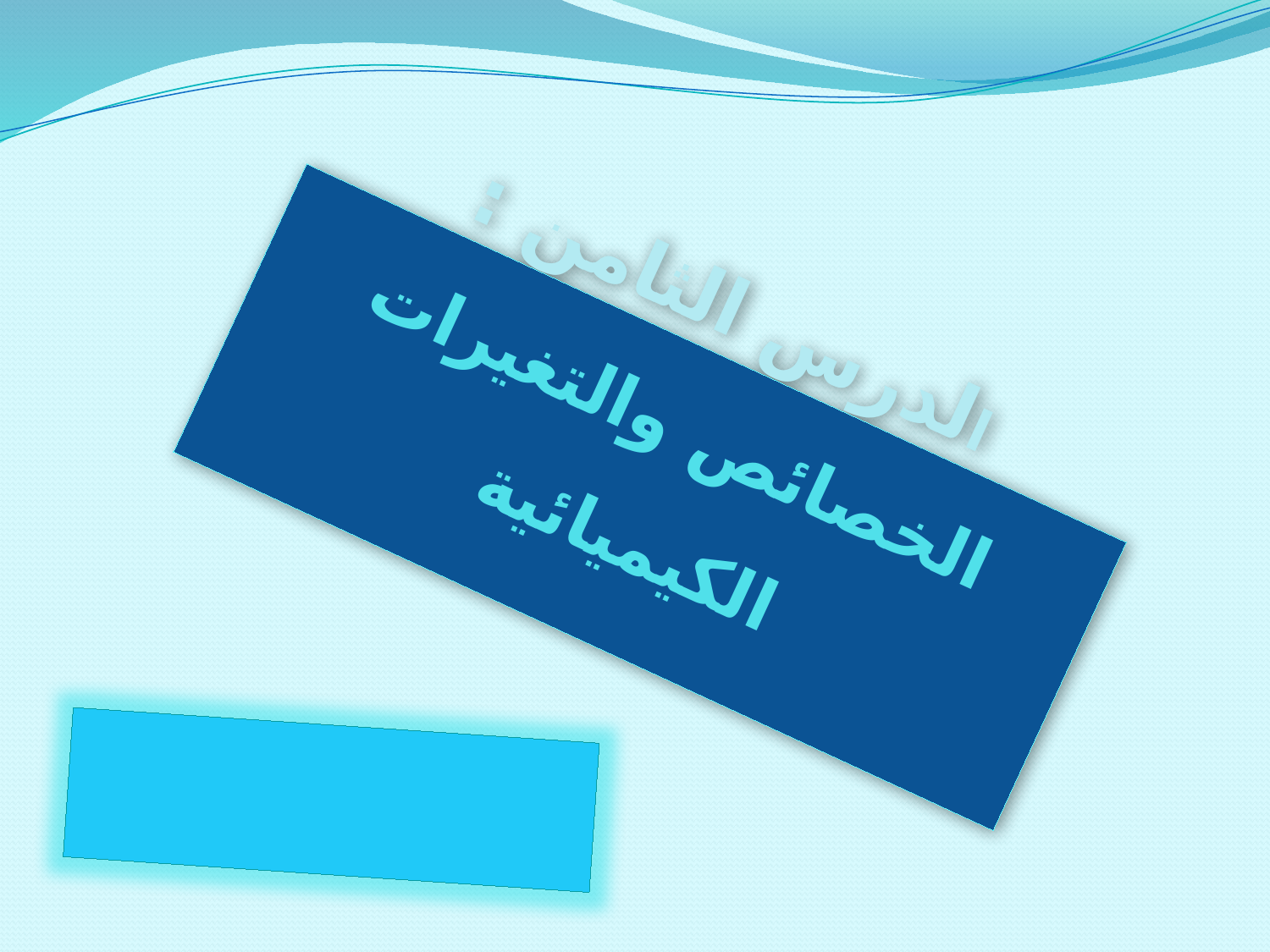

# الدرس الثامن : الخصائص والتغيرات الكيميائية